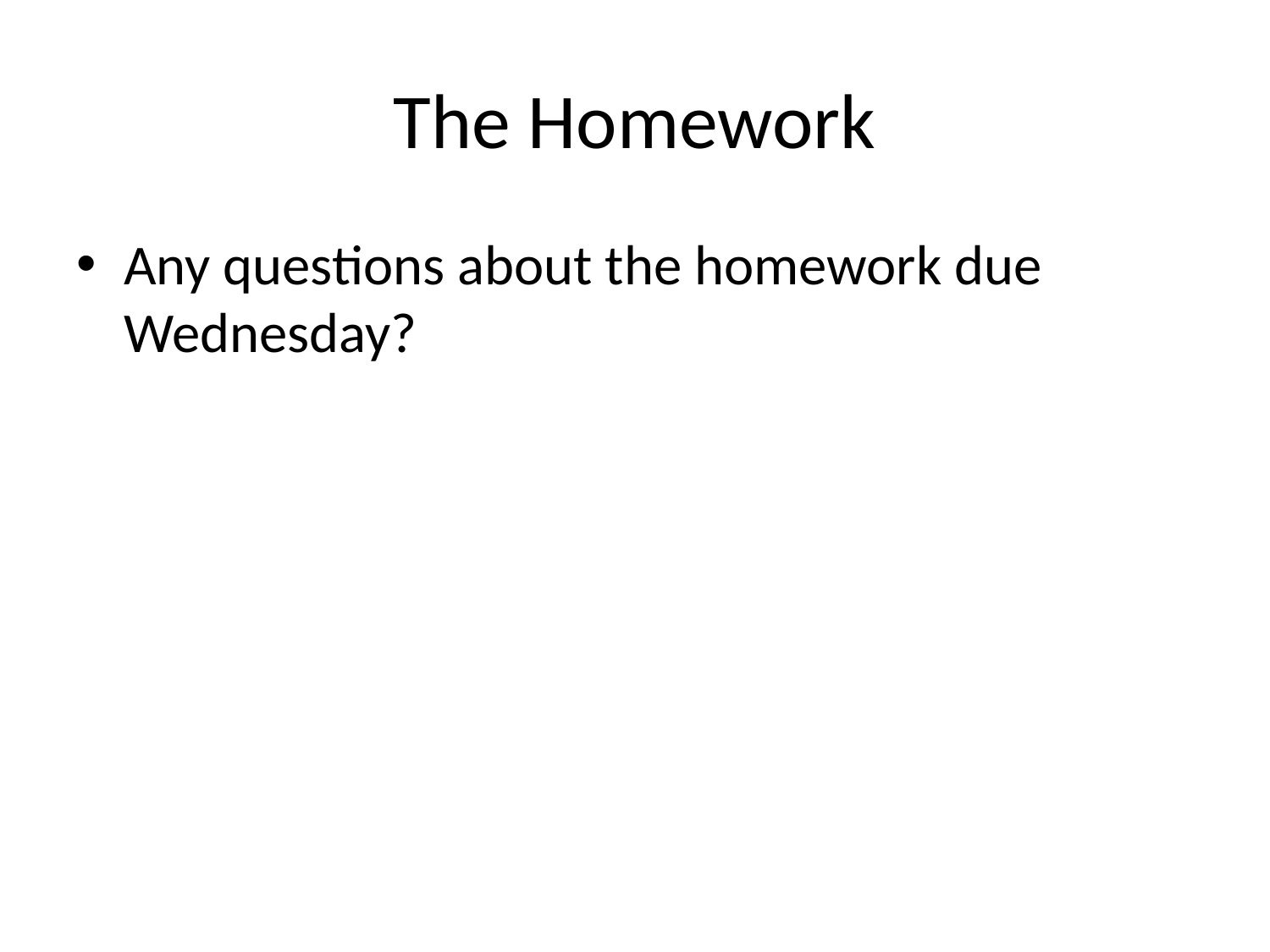

# The Homework
Any questions about the homework due Wednesday?